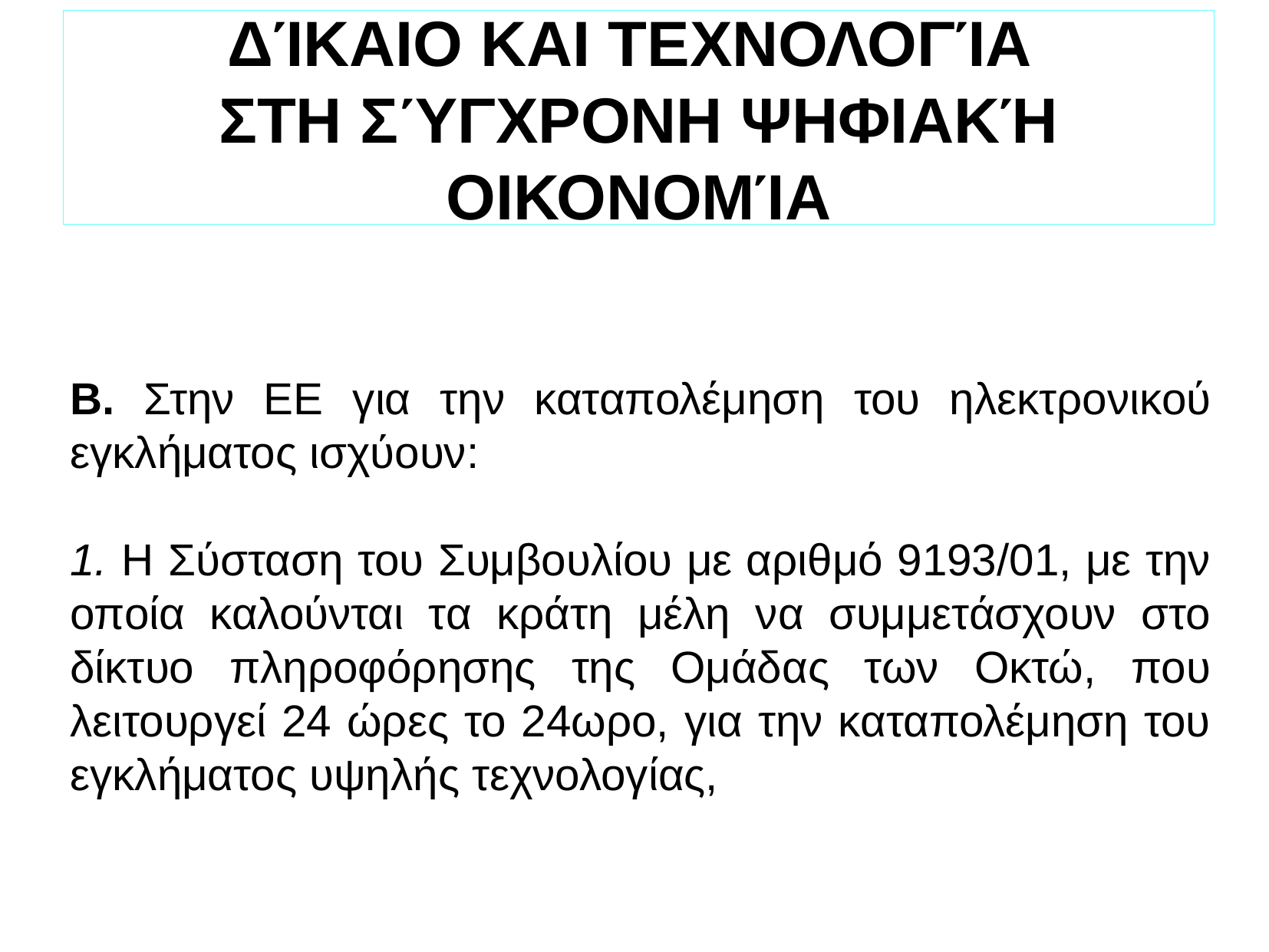

ΔΊΚΑΙΟ ΚΑΙ ΤΕΧΝΟΛΟΓΊΑ
ΣΤΗ ΣΎΓΧΡΟΝΗ ΨΗΦΙΑΚΉ ΟΙΚΟΝΟΜΊΑ
Β. Στην ΕΕ για την καταπολέμηση του ηλεκτρονικού εγκλήματος ισχύουν:

1. Η Σύσταση του Συμβουλίου με αριθμό 9193/01, με την οποία καλούνται τα κράτη μέλη να συμμετάσχουν στο δίκτυο πληροφόρησης της Ομάδας των Οκτώ, που λειτουργεί 24 ώρες το 24ωρο, για την καταπολέμηση του εγκλήματος υψηλής τεχνολογίας,